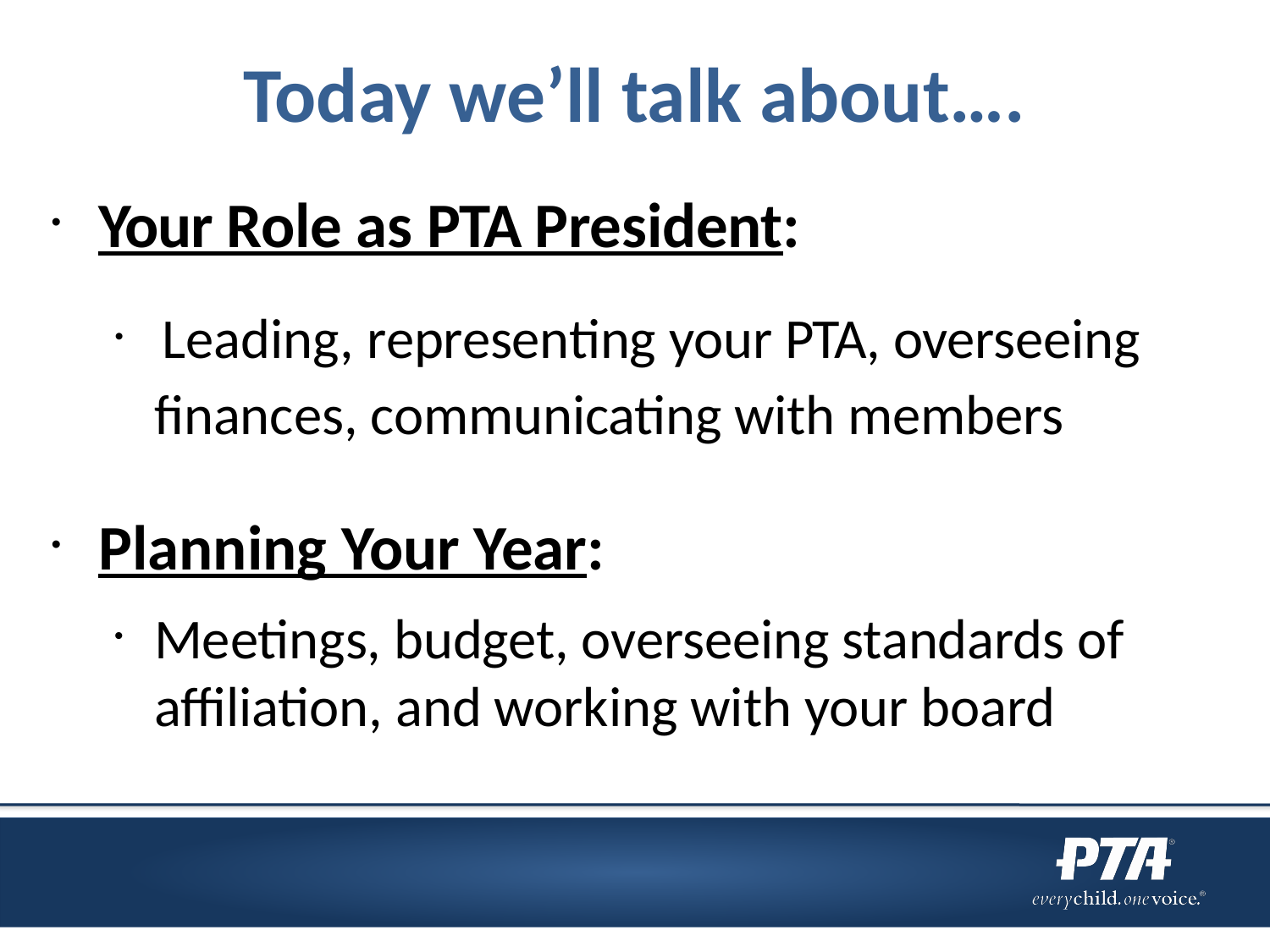

# Today we’ll talk about….
Your Role as PTA President:

Leading, representing your PTA, overseeing
finances, communicating with members

Planning Your Year:
Meetings, budget, overseeing standards of affiliation, and working with your board